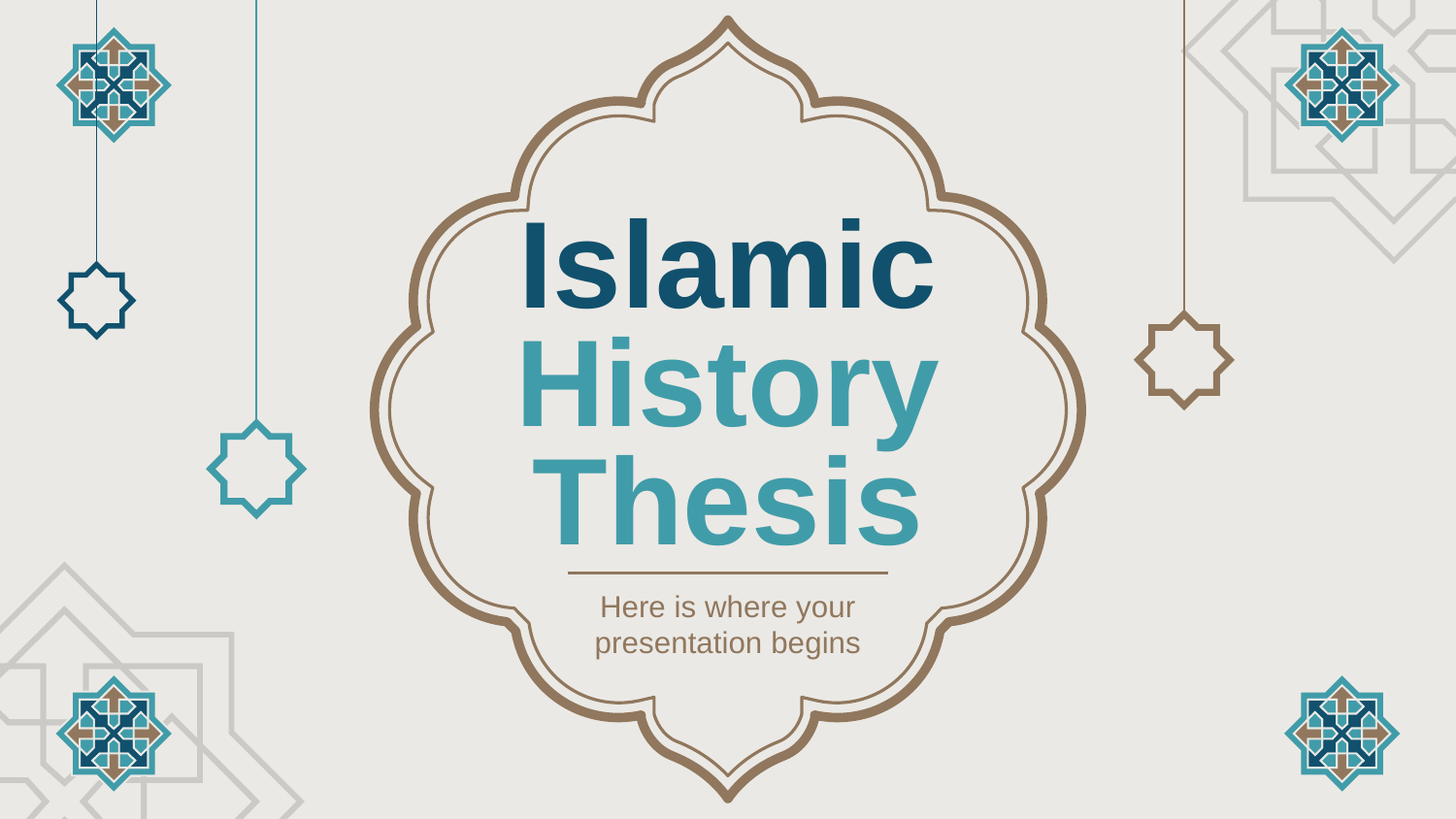

# Islamic History Thesis
Here is where your presentation begins